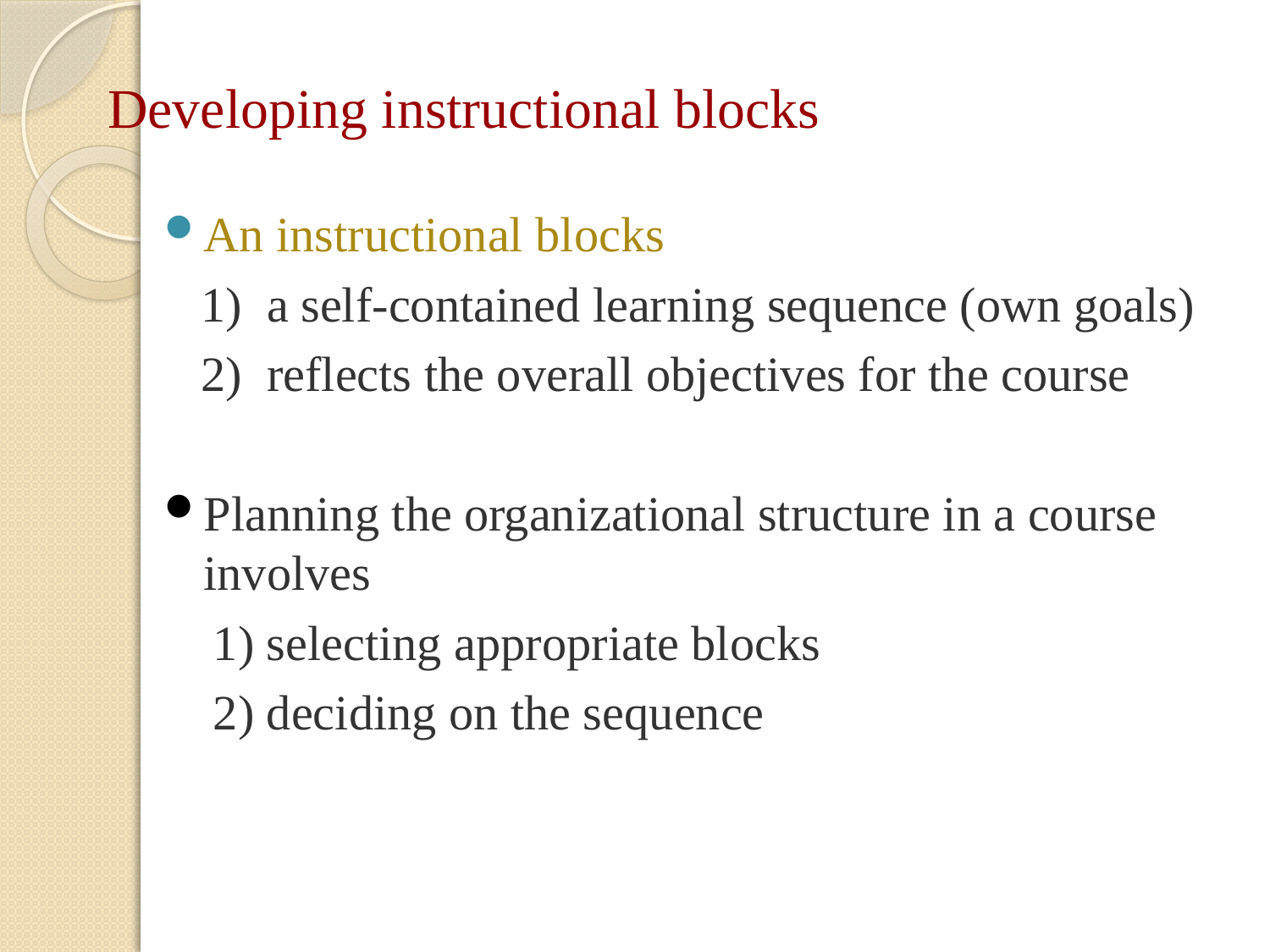

# Developing instructional blocks
An instructional blocks
   1)  a self-contained learning sequence (own goals)
   2)  reflects the overall objectives for the course

Planning the organizational structure in a course involves
    1) selecting appropriate blocks
    2) deciding on the sequence